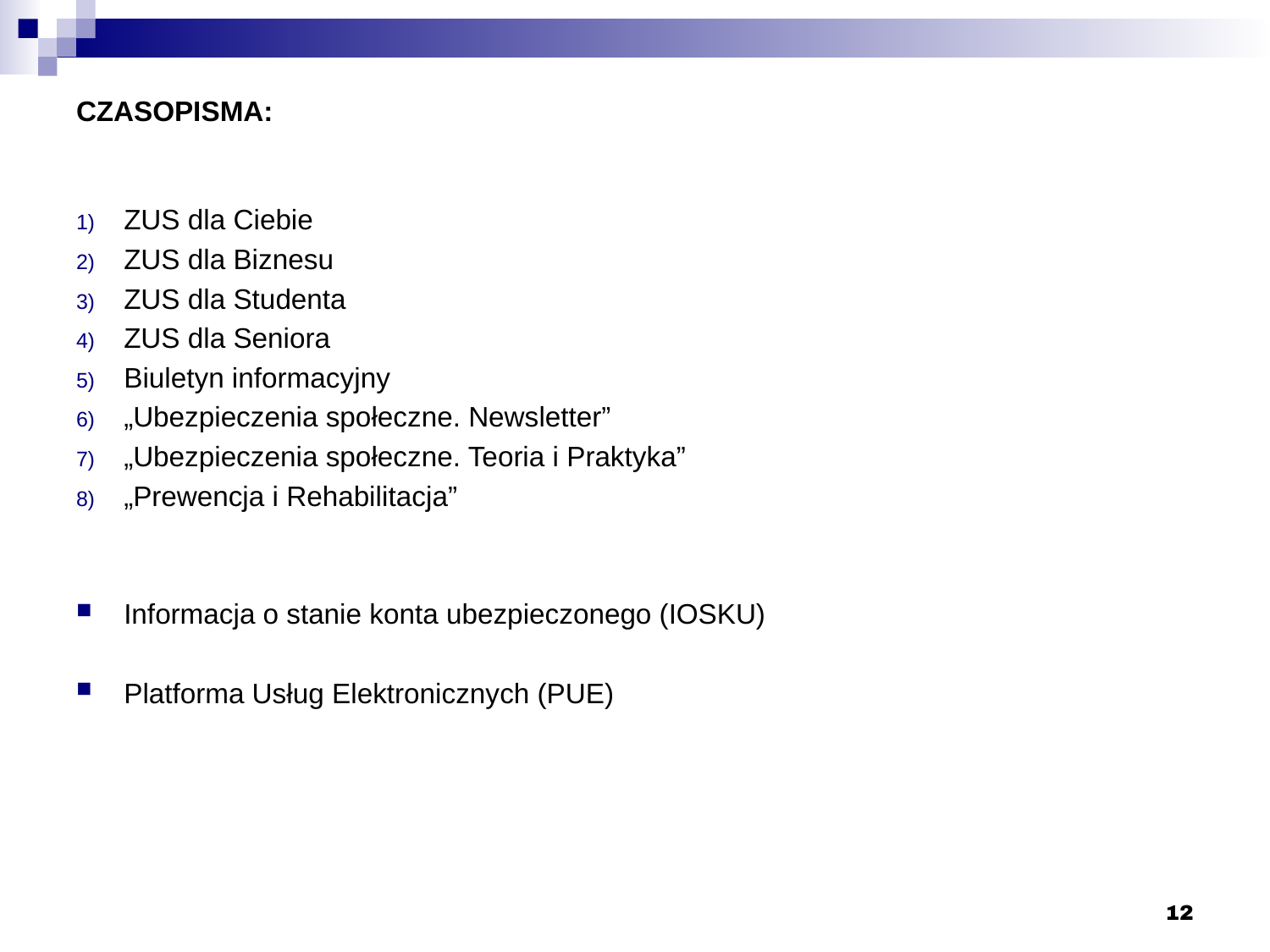

# CZASOPISMA:

ZUS dla Ciebie
ZUS dla Biznesu
ZUS dla Studenta
ZUS dla Seniora
Biuletyn informacyjny
„Ubezpieczenia społeczne. Newsletter”
„Ubezpieczenia społeczne. Teoria i Praktyka”
„Prewencja i Rehabilitacja”

Informacja o stanie konta ubezpieczonego (IOSKU)

Platforma Usług Elektronicznych (PUE)
12